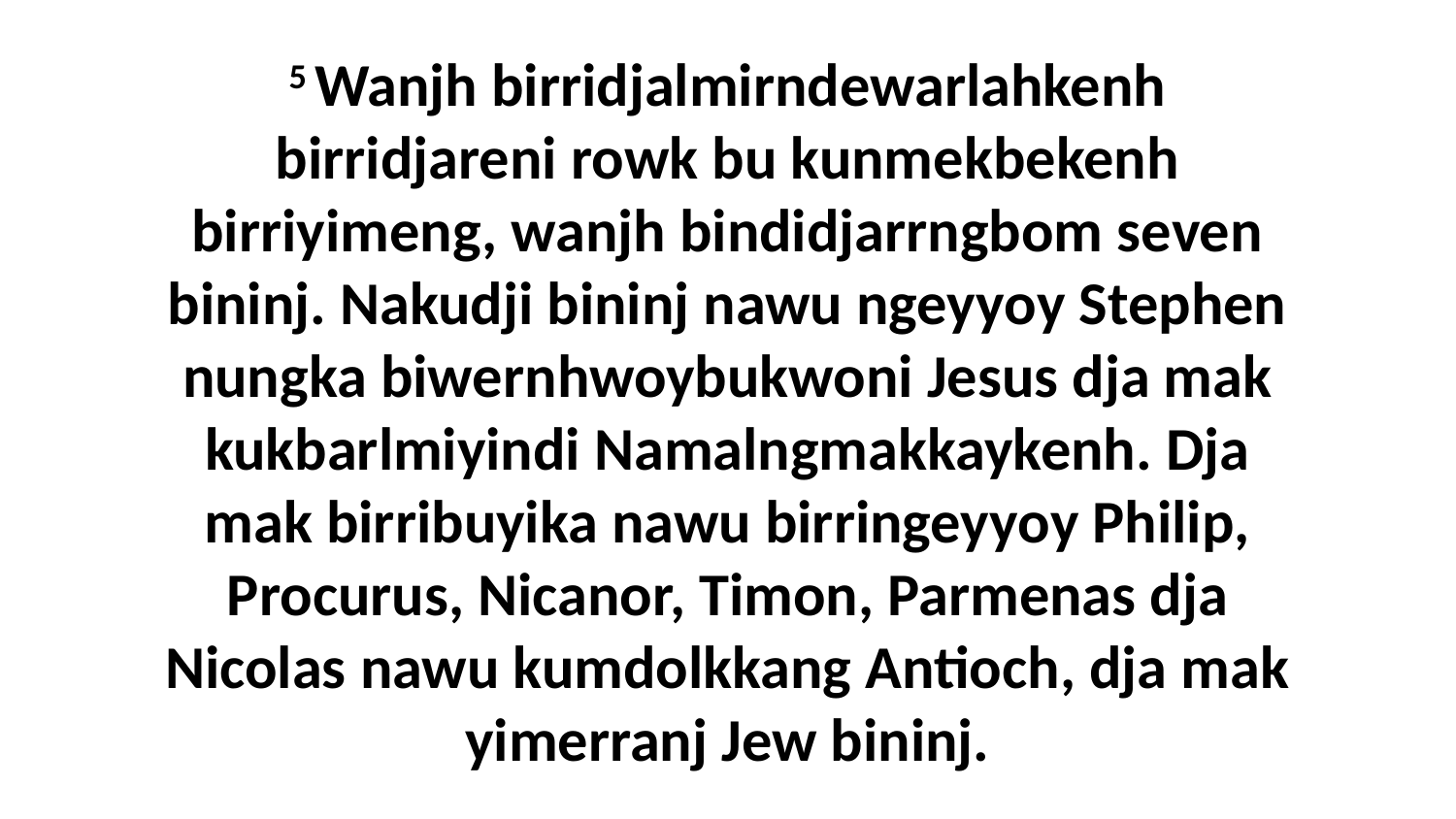

5 Wanjh birridjalmirndewarlahkenh birridjareni rowk bu kunmekbekenh birriyimeng, wanjh bindidjarrngbom seven bininj. Nakudji bininj nawu ngeyyoy Stephen nungka biwernhwoybukwoni Jesus dja mak kukbarlmiyindi Namalngmakkaykenh. Dja mak birribuyika nawu birringeyyoy Philip, Procurus, Nicanor, Timon, Parmenas dja Nicolas nawu kumdolkkang Antioch, dja mak yimerranj Jew bininj.